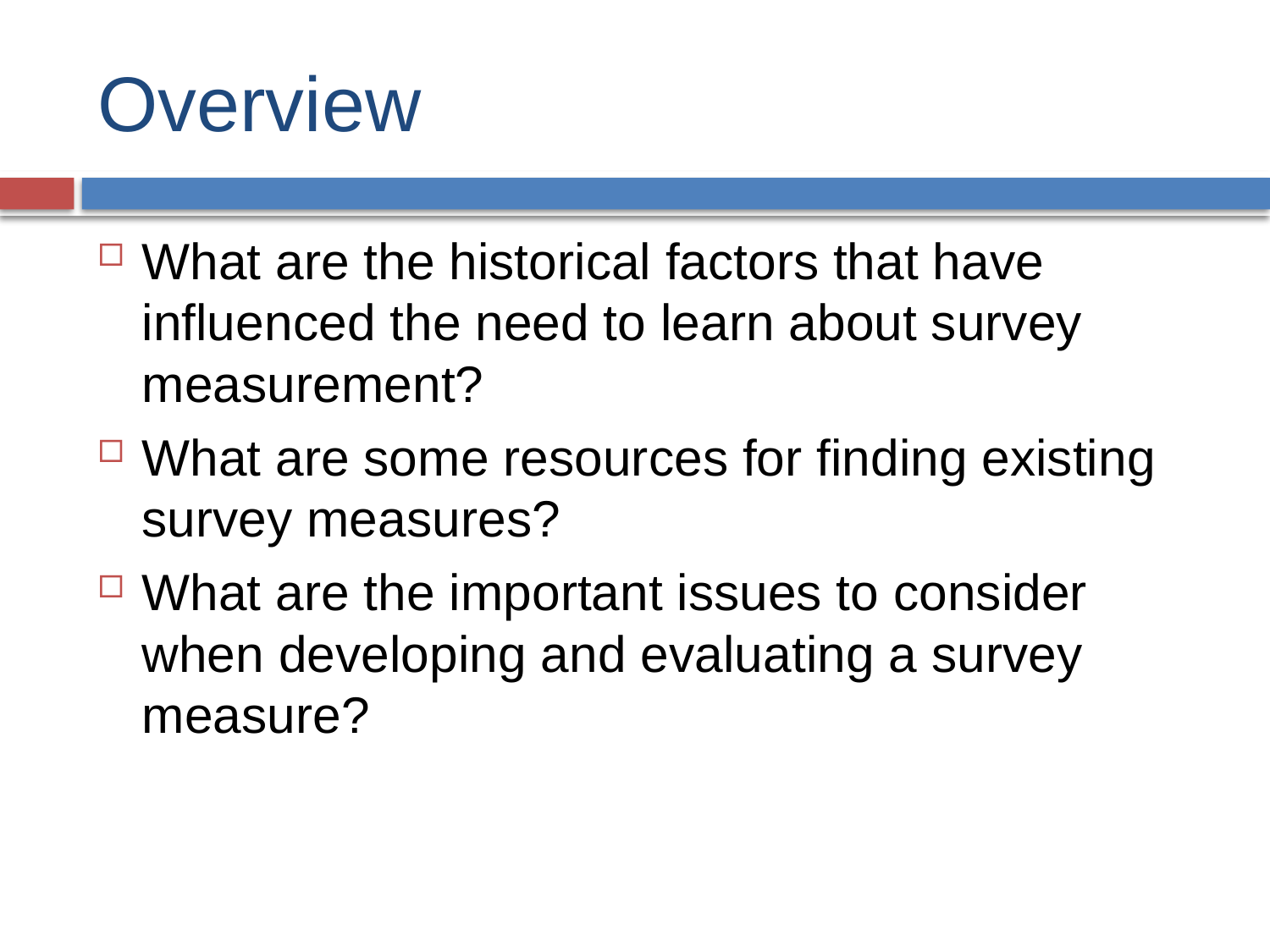

# Overview
What are the historical factors that have influenced the need to learn about survey measurement?
What are some resources for finding existing survey measures?
What are the important issues to consider when developing and evaluating a survey measure?